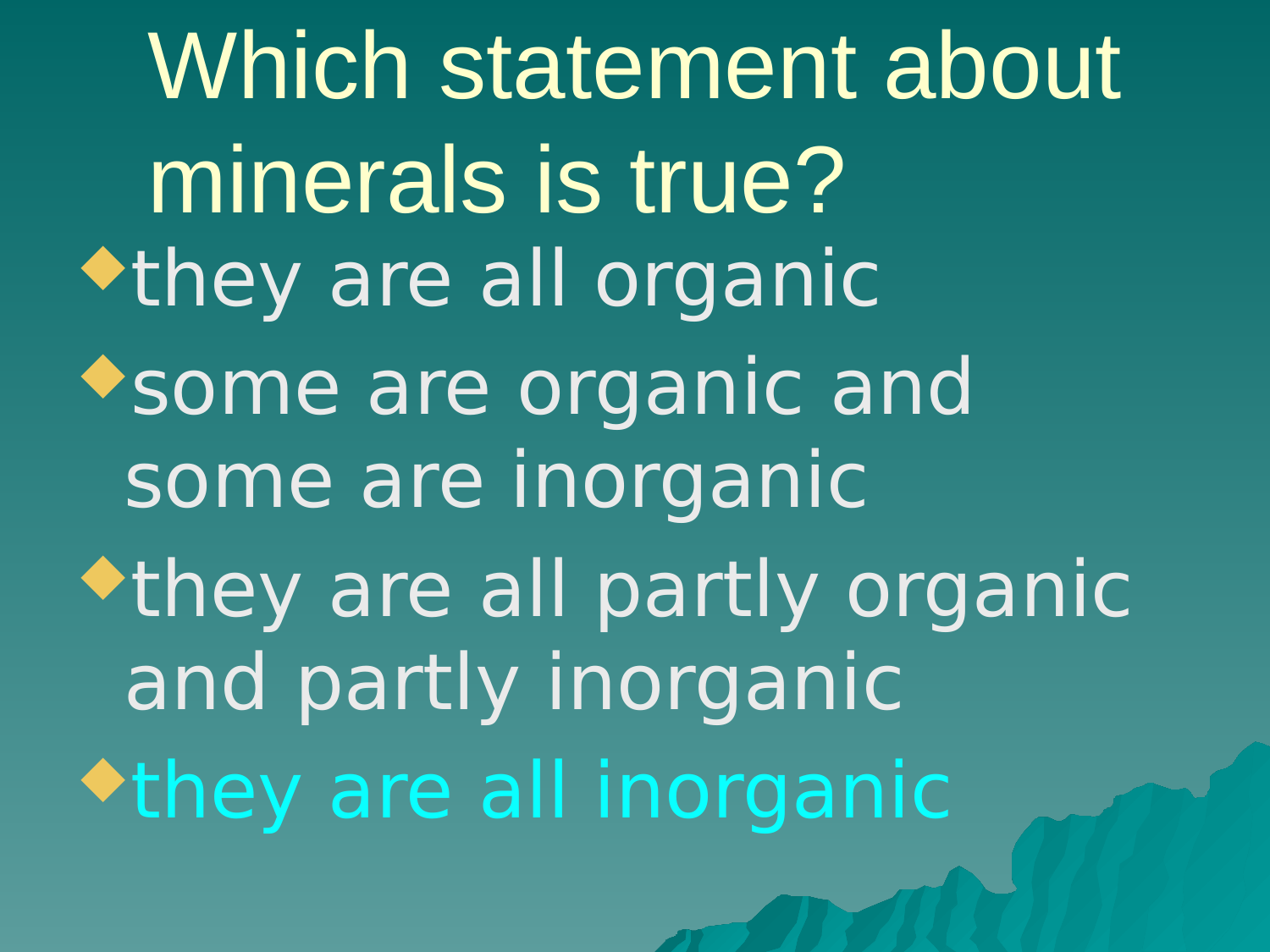

# Which statement about minerals is true?
they are all organic
some are organic and some are inorganic
they are all partly organic and partly inorganic
they are all inorganic